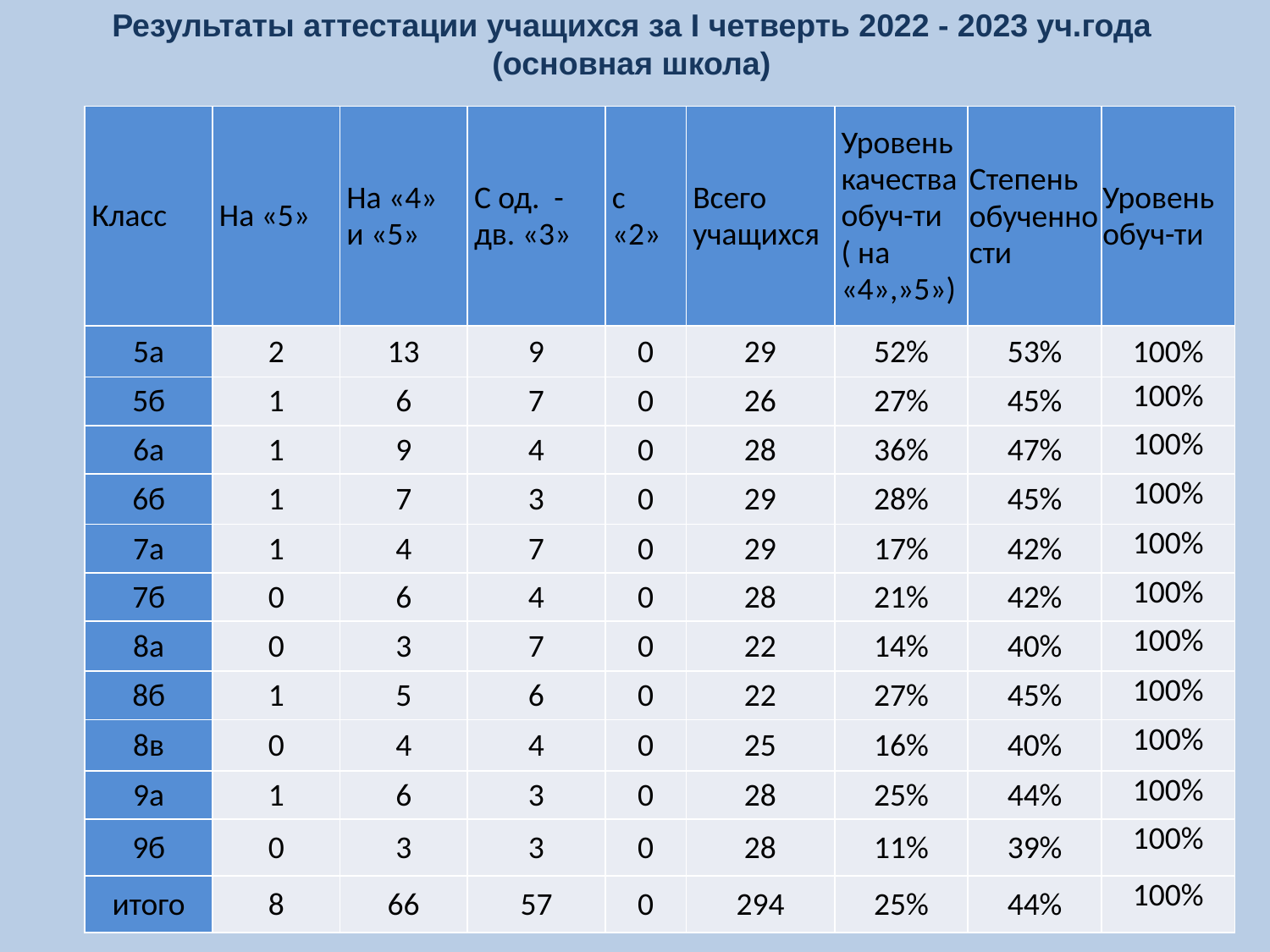

Результаты аттестации учащихся за I четверть 2022 - 2023 уч.года
(основная школа)
| Класс | На «5» | На «4» и «5» | С од. -дв. «3» | с «2» | Всего учащихся | Уровень качества обуч-ти ( на «4»,»5») | Степень обученности | Уровень обуч-ти |
| --- | --- | --- | --- | --- | --- | --- | --- | --- |
| 5а | 2 | 13 | 9 | 0 | 29 | 52% | 53% | 100% |
| 5б | 1 | 6 | 7 | 0 | 26 | 27% | 45% | 100% |
| 6а | 1 | 9 | 4 | 0 | 28 | 36% | 47% | 100% |
| 6б | 1 | 7 | 3 | 0 | 29 | 28% | 45% | 100% |
| 7а | 1 | 4 | 7 | 0 | 29 | 17% | 42% | 100% |
| 7б | 0 | 6 | 4 | 0 | 28 | 21% | 42% | 100% |
| 8а | 0 | 3 | 7 | 0 | 22 | 14% | 40% | 100% |
| 8б | 1 | 5 | 6 | 0 | 22 | 27% | 45% | 100% |
| 8в | 0 | 4 | 4 | 0 | 25 | 16% | 40% | 100% |
| 9а | 1 | 6 | 3 | 0 | 28 | 25% | 44% | 100% |
| 9б | 0 | 3 | 3 | 0 | 28 | 11% | 39% | 100% |
| итого | 8 | 66 | 57 | 0 | 294 | 25% | 44% | 100% |